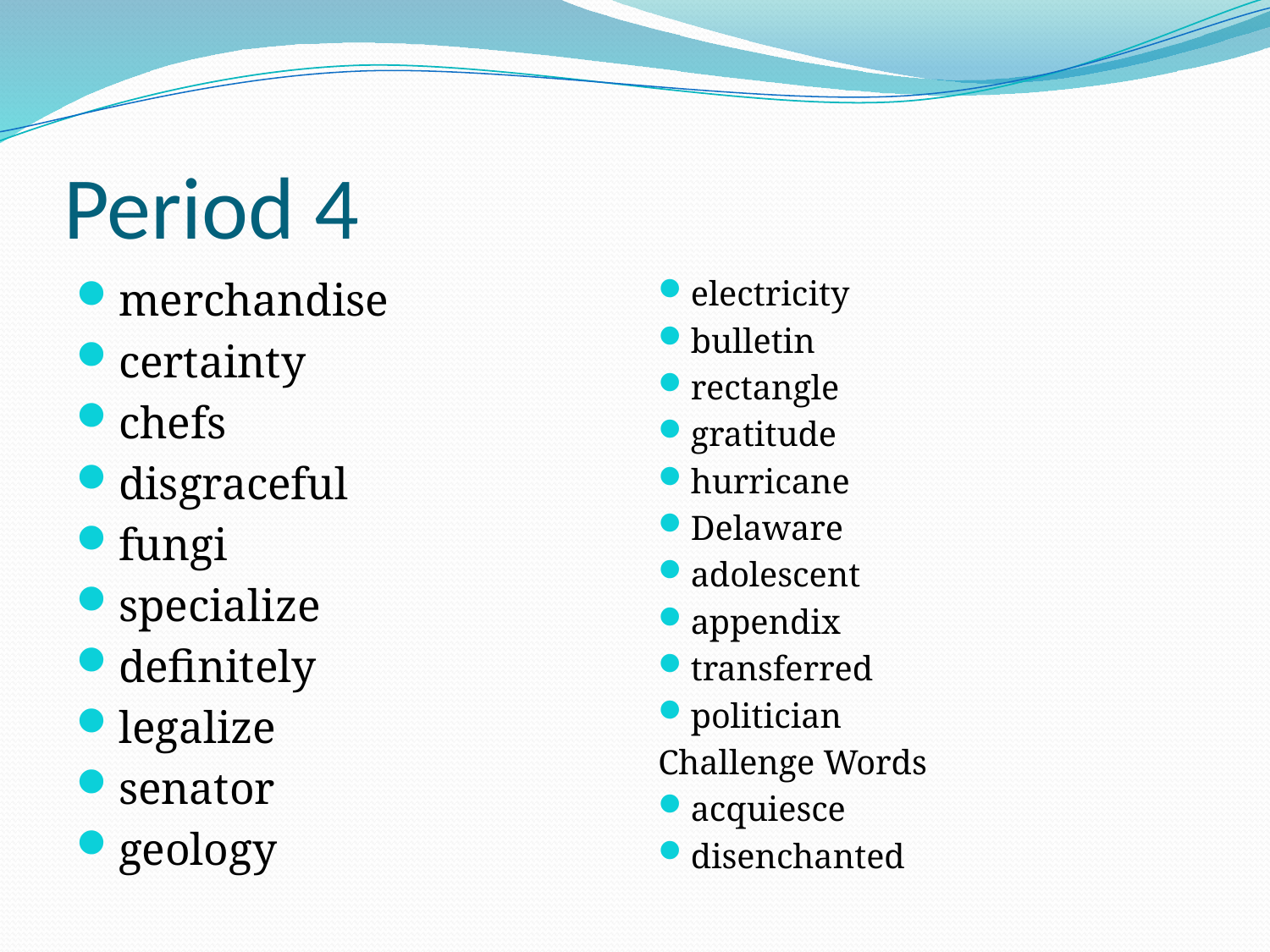

# Period 4
merchandise
certainty
chefs
disgraceful
fungi
specialize
definitely
legalize
senator
geology
electricity
bulletin
rectangle
gratitude
hurricane
Delaware
adolescent
appendix
transferred
politician
Challenge Words
acquiesce
disenchanted